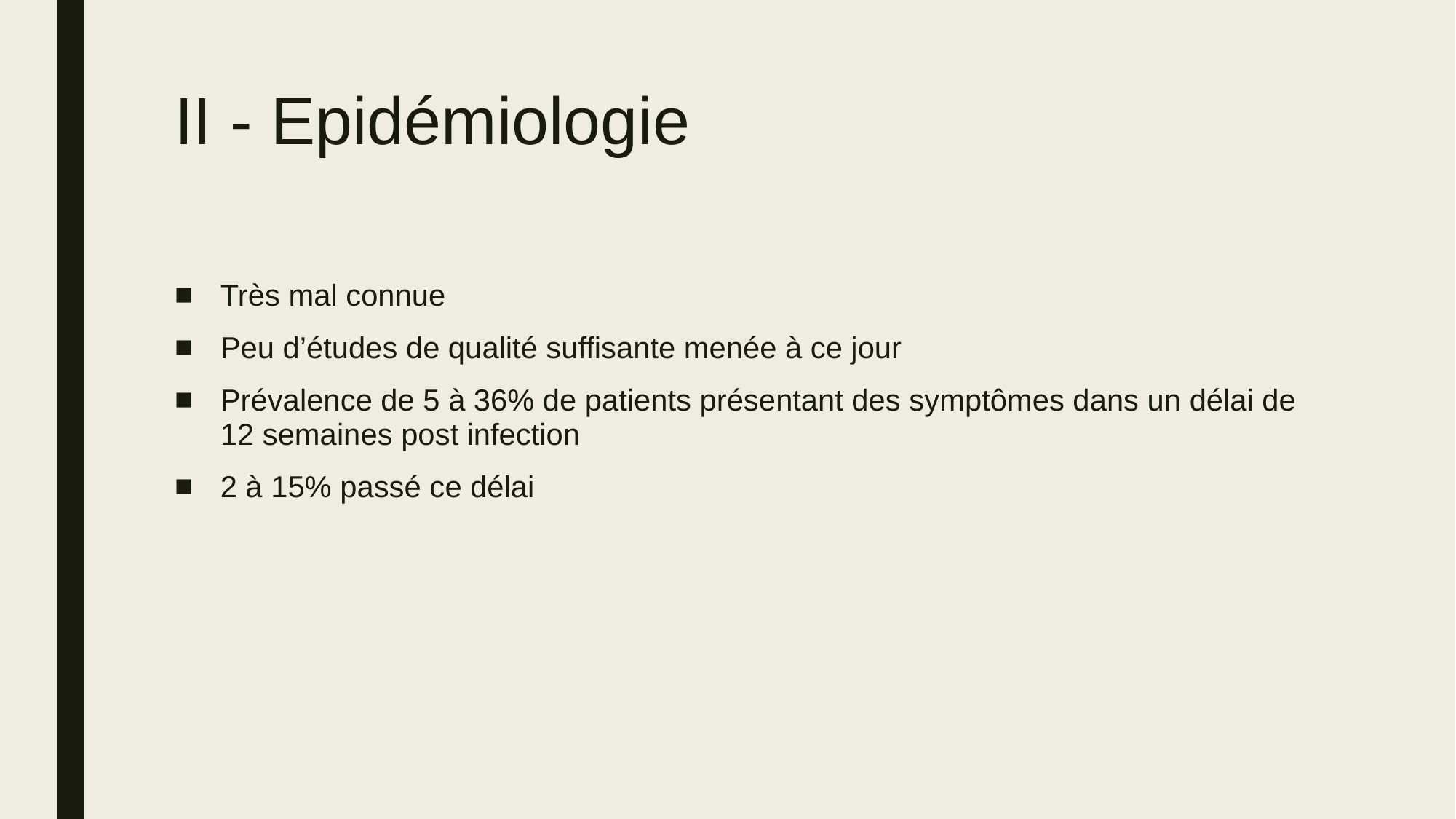

# II - Epidémiologie
Très mal connue
Peu d’études de qualité suffisante menée à ce jour
Prévalence de 5 à 36% de patients présentant des symptômes dans un délai de 12 semaines post infection
2 à 15% passé ce délai